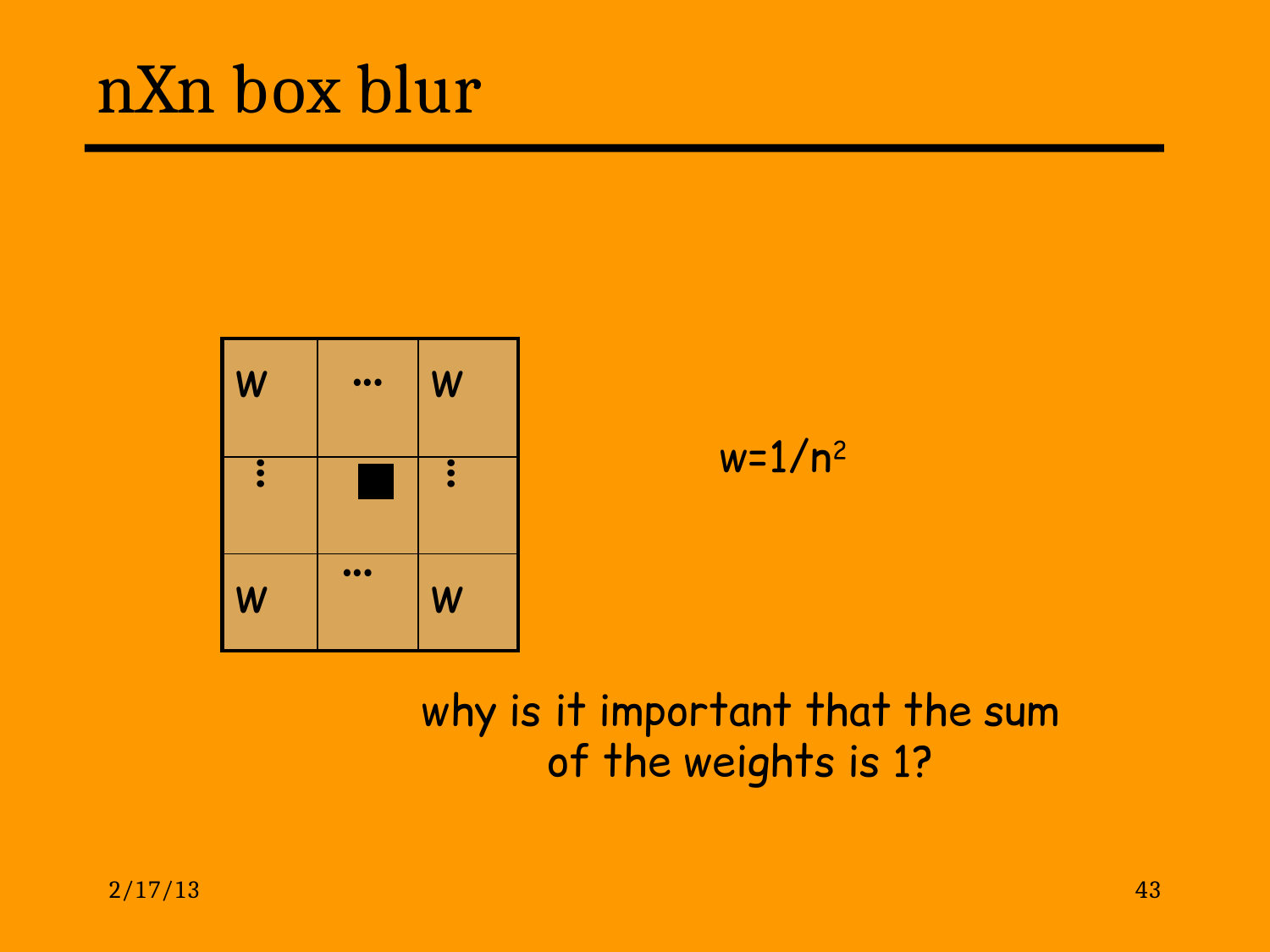

# nXn box blur
…
| w |  | w |
| --- | --- | --- |
|  |  |  |
| w |  | w |

w=1/n2
…
…

…
why is it important that the sum of the weights is 1?
2/17/13
43